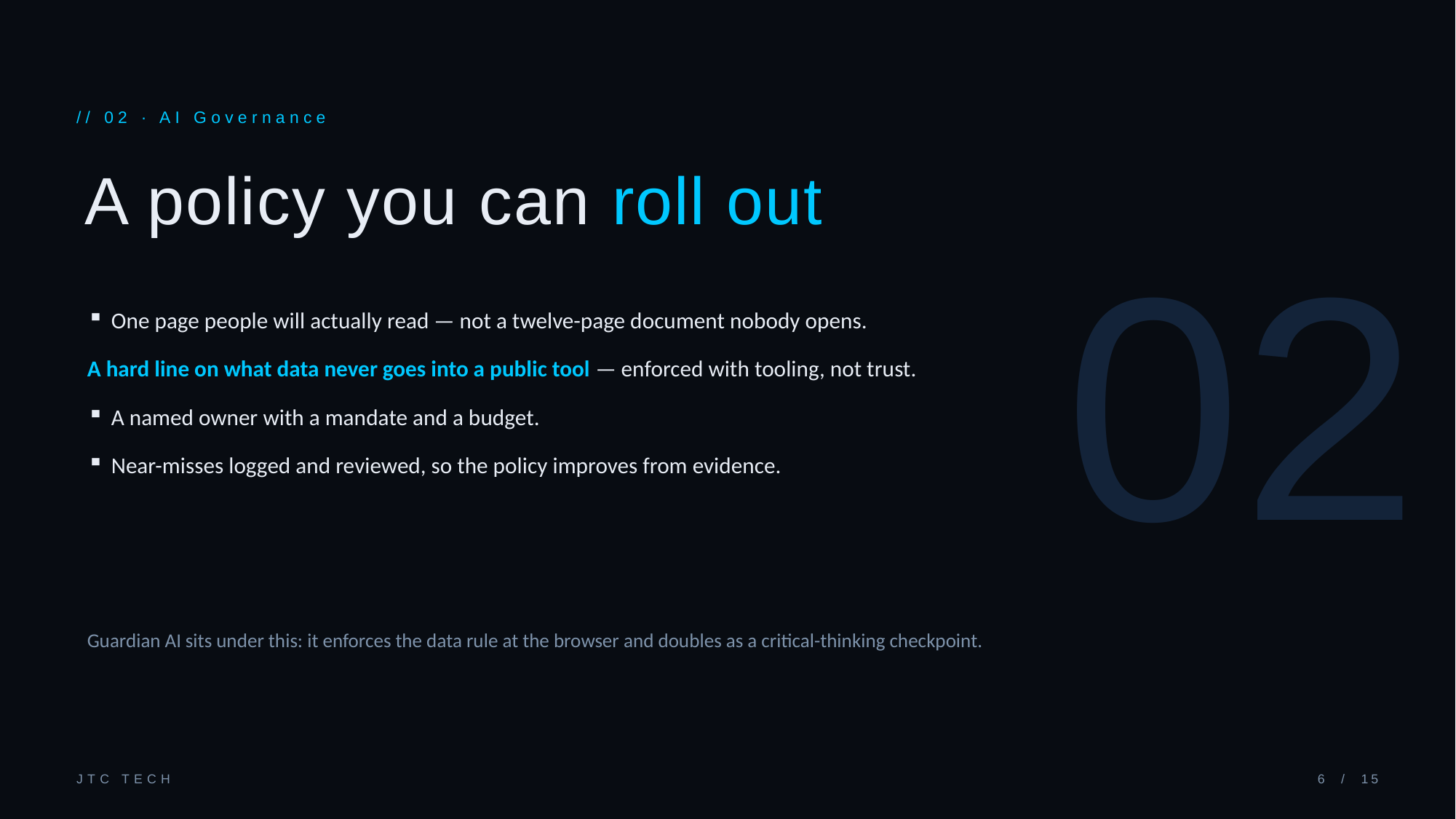

// 02 · AI Governance
02
A policy you can roll out
One page people will actually read — not a twelve-page document nobody opens.
A hard line on what data never goes into a public tool — enforced with tooling, not trust.
A named owner with a mandate and a budget.
Near-misses logged and reviewed, so the policy improves from evidence.
Guardian AI sits under this: it enforces the data rule at the browser and doubles as a critical-thinking checkpoint.
JTC TECH
6  /  15